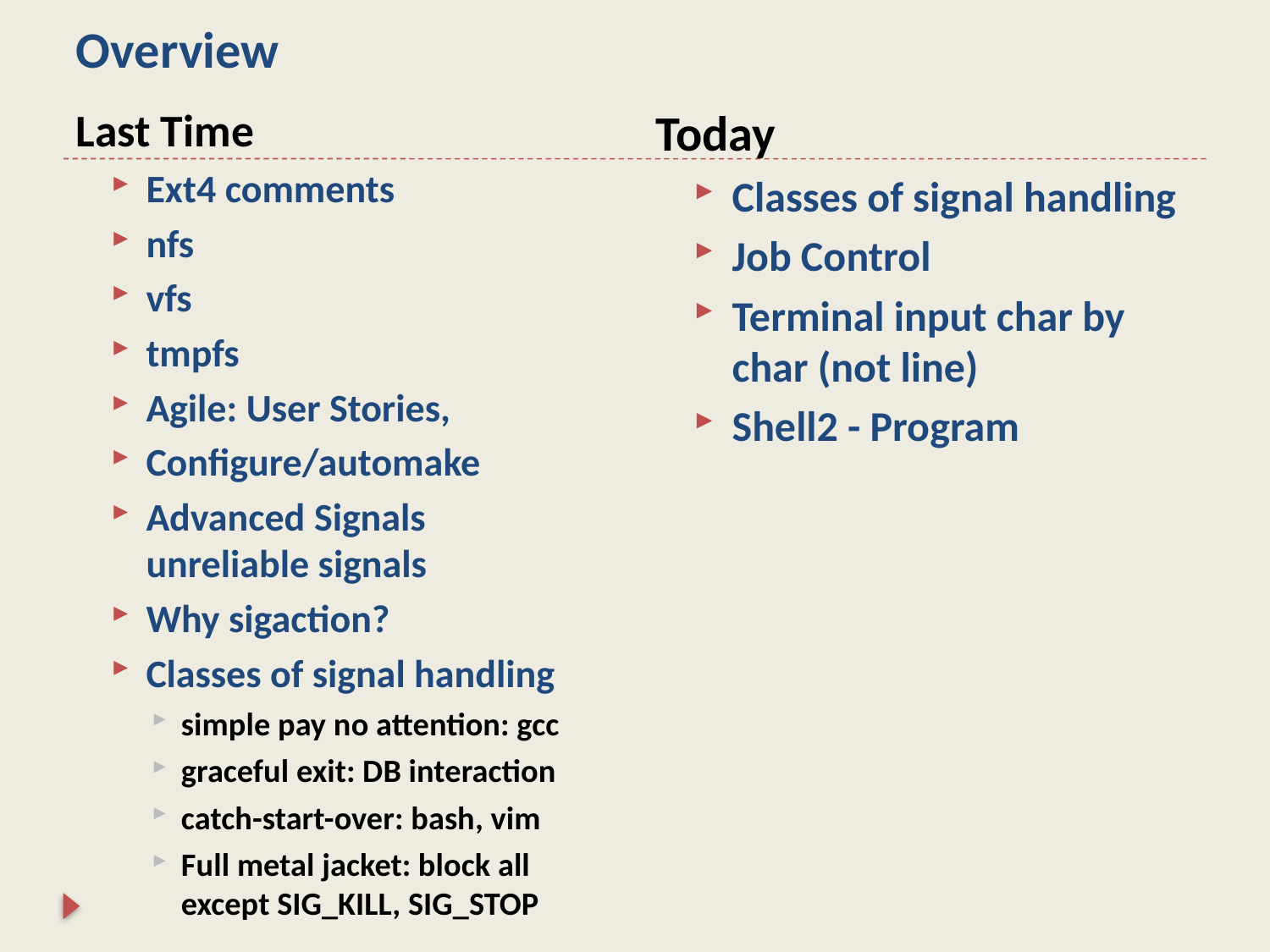

# Overview
Last Time
Ext4 comments
nfs
vfs
tmpfs
Agile: User Stories,
Configure/automake
Advanced Signals	unreliable signals
Why sigaction?
Classes of signal handling
simple pay no attention: gcc
graceful exit: DB interaction
catch-start-over: bash, vim
Full metal jacket: block all except SIG_KILL, SIG_STOP

Today
Classes of signal handling
Job Control
Terminal input char by char (not line)
Shell2 - Program